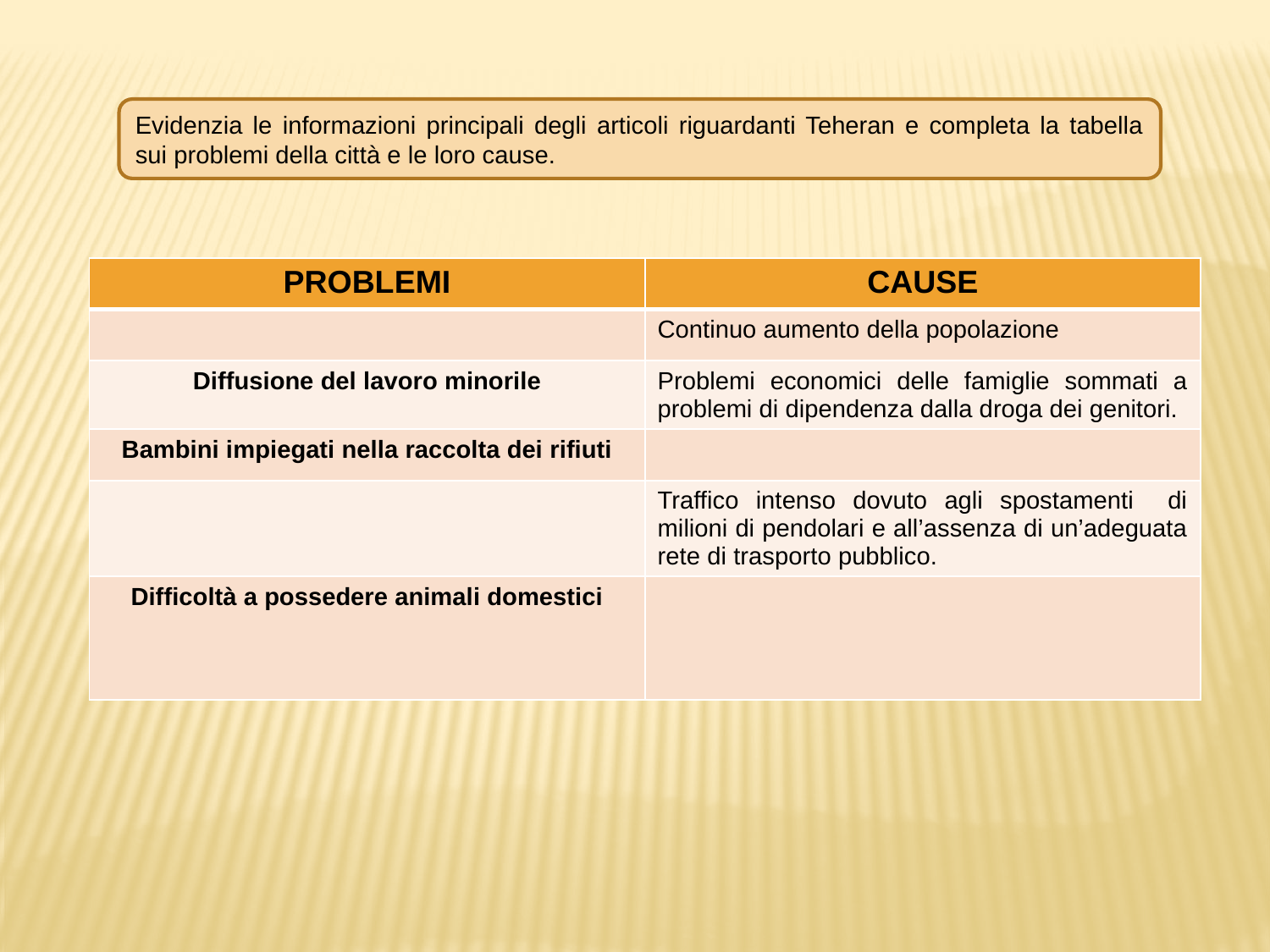

Evidenzia le informazioni principali degli articoli riguardanti Teheran e completa la tabella sui problemi della città e le loro cause.

| PROBLEMI | CAUSE |
| --- | --- |
|  | Continuo aumento della popolazione |
| Diffusione del lavoro minorile | Problemi economici delle famiglie sommati a problemi di dipendenza dalla droga dei genitori. |
| Bambini impiegati nella raccolta dei rifiuti |  |
|  | Traffico intenso dovuto agli spostamenti di milioni di pendolari e all’assenza di un’adeguata rete di trasporto pubblico. |
| Difficoltà a possedere animali domestici |  |